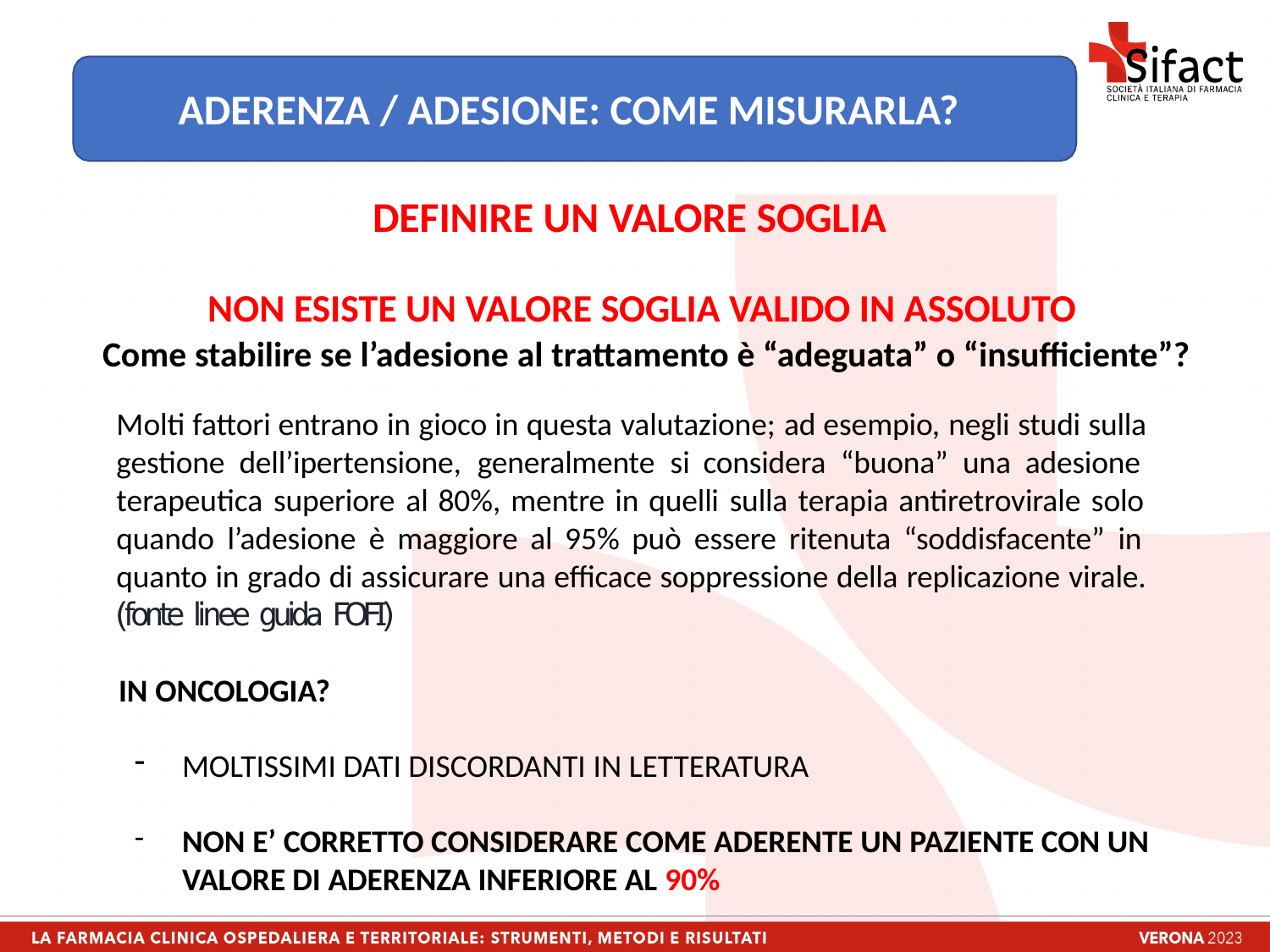

# ADERENZA / ADESIONE: COME MISURARLA?
DEFINIRE UN VALORE SOGLIA
NON ESISTE UN VALORE SOGLIA VALIDO IN ASSOLUTO
Come stabilire se l’adesione al trattamento è “adeguata” o “insufficiente”?
Molti fattori entrano in gioco in questa valutazione; ad esempio, negli studi sulla  gestione dell’ipertensione, generalmente si considera “buona” una adesione  terapeutica superiore al 80%, mentre in quelli sulla terapia antiretrovirale solo  quando l’adesione è maggiore al 95% può essere ritenuta “soddisfacente” in  quanto in grado di assicurare una efficace soppressione della replicazione virale.  (fonte linee guida FOFI)
IN ONCOLOGIA?

MOLTISSIMI DATI DISCORDANTI IN LETTERATURA

NON E’ CORRETTO CONSIDERARE COME ADERENTE UN PAZIENTE CON UN
VALORE DI ADERENZA INFERIORE AL 90%